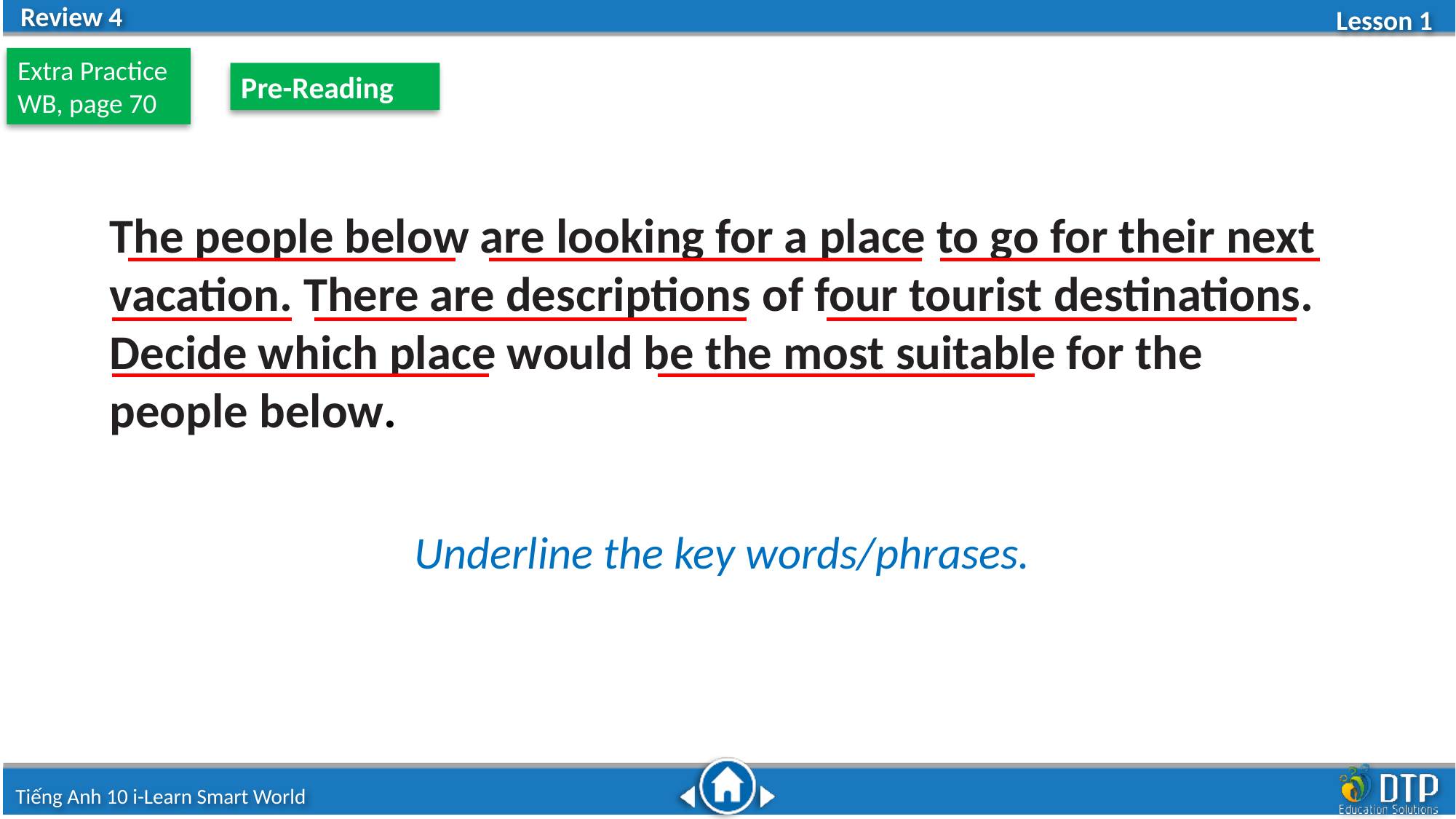

Extra Practice
WB, page 70
Pre-Reading
The people below are looking for a place to go for their next vacation. There are descriptions of four tourist destinations. Decide which place would be the most suitable for the people below.
Underline the key words/phrases.